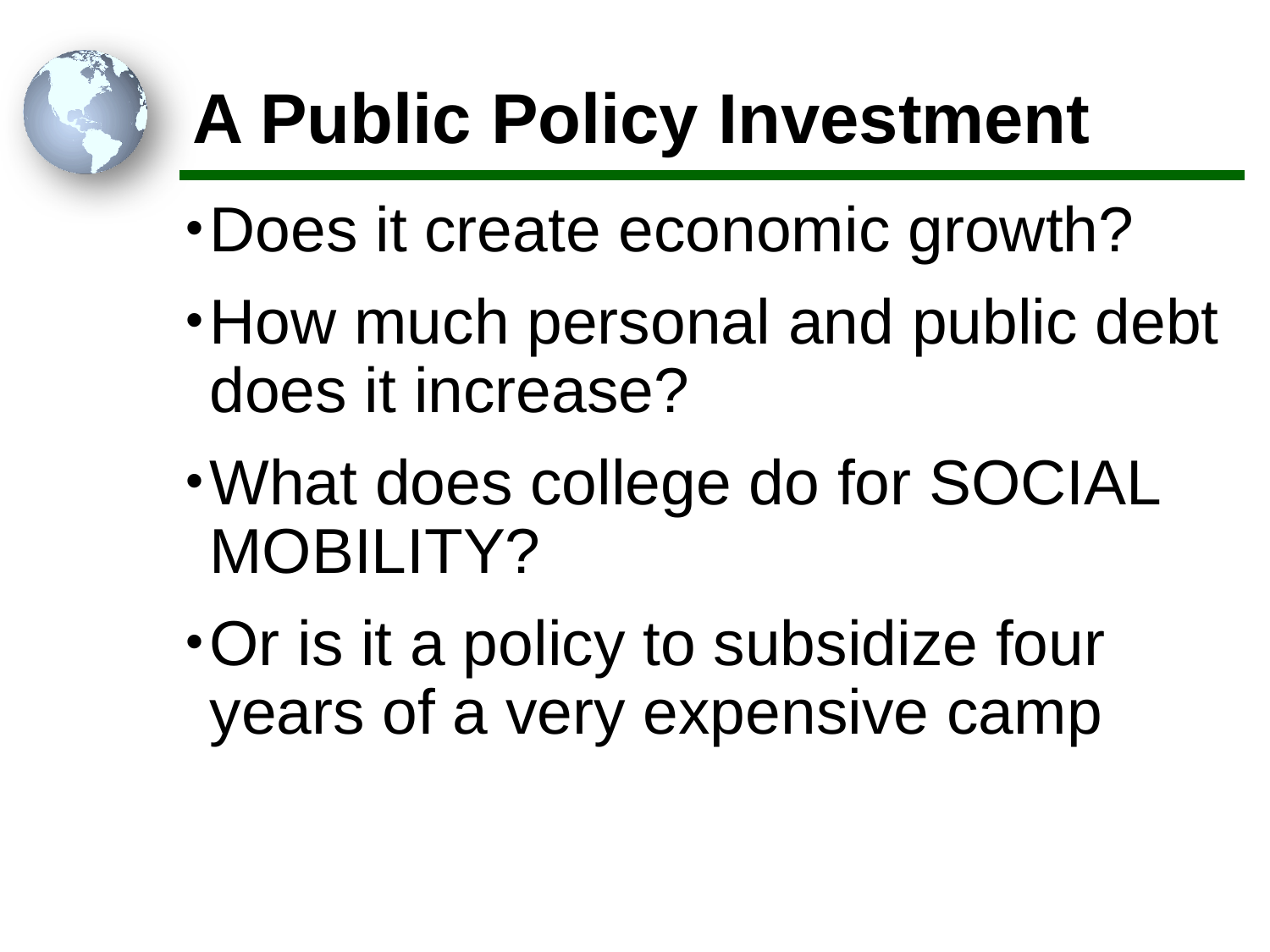

# A Public Policy Investment
Does it create economic growth?
How much personal and public debt does it increase?
What does college do for SOCIAL MOBILITY?
Or is it a policy to subsidize four years of a very expensive camp